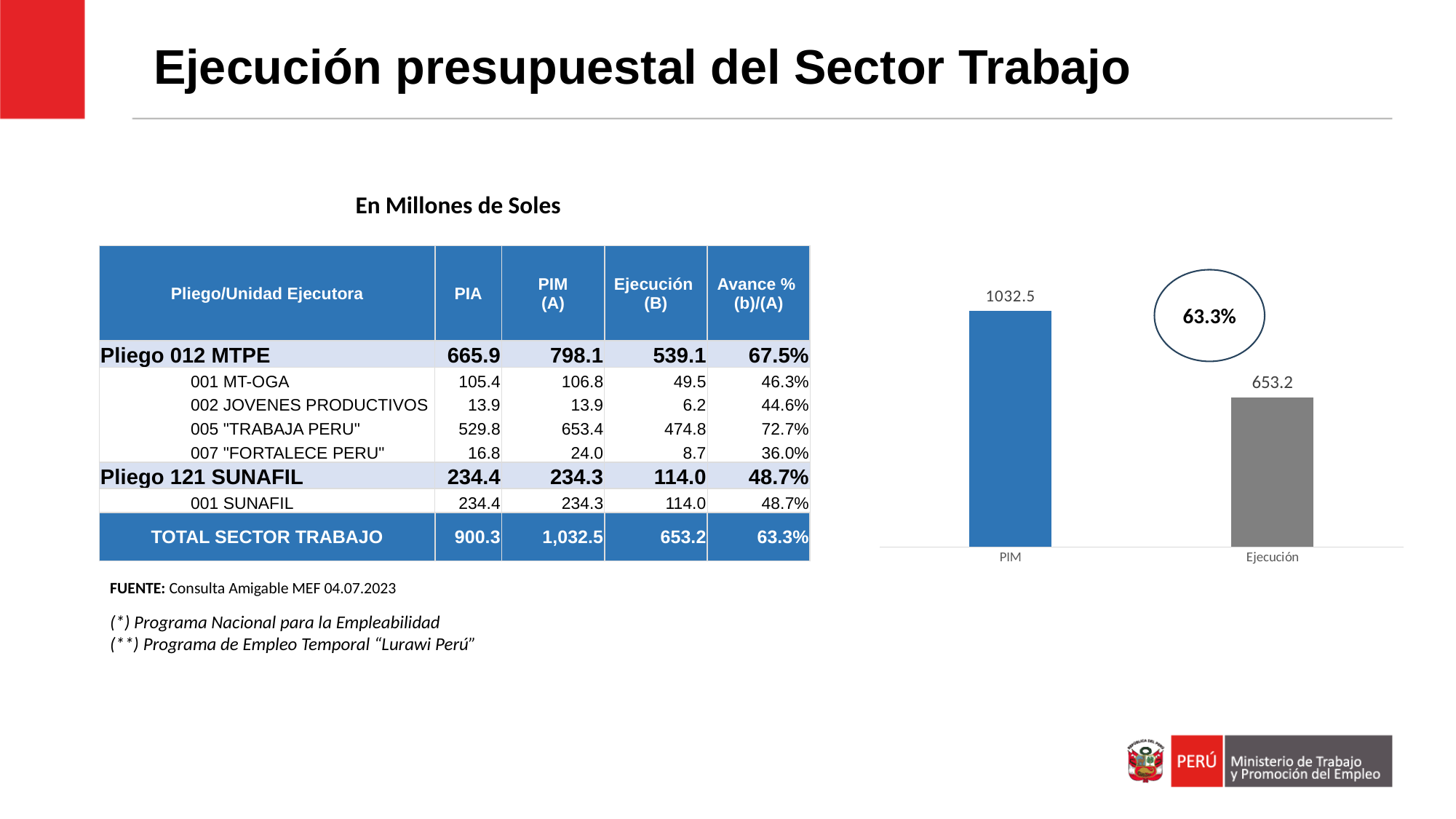

Ejecución presupuestal del Sector Trabajo
En Millones de Soles
| Pliego/Unidad Ejecutora |  | PIA | PIM (A) | Ejecución  (B) | Avance %  (b)/(A) |
| --- | --- | --- | --- | --- | --- |
| Pliego 012 MTPE |  | 665.9 | 798.1 | 539.1 | 67.5% |
|  | 001 MT-OGA | 105.4 | 106.8 | 49.5 | 46.3% |
|  | 002 JOVENES PRODUCTIVOS | 13.9 | 13.9 | 6.2 | 44.6% |
|  | 005 "TRABAJA PERU" | 529.8 | 653.4 | 474.8 | 72.7% |
|  | 007 "FORTALECE PERU" | 16.8 | 24.0 | 8.7 | 36.0% |
| Pliego 121 SUNAFIL |  | 234.4 | 234.3 | 114.0 | 48.7% |
|  | 001 SUNAFIL | 234.4 | 234.3 | 114.0 | 48.7% |
| TOTAL SECTOR TRABAJO |  | 900.3 | 1,032.5 | 653.2 | 63.3% |

### Chart

| Category |  |
|---|---|
| PIM | 1032.5 |
| Ejecución | 653.2 |
63.3%
FUENTE: Consulta Amigable MEF 04.07.2023
(*) Programa Nacional para la Empleabilidad
(**) Programa de Empleo Temporal “Lurawi Perú”